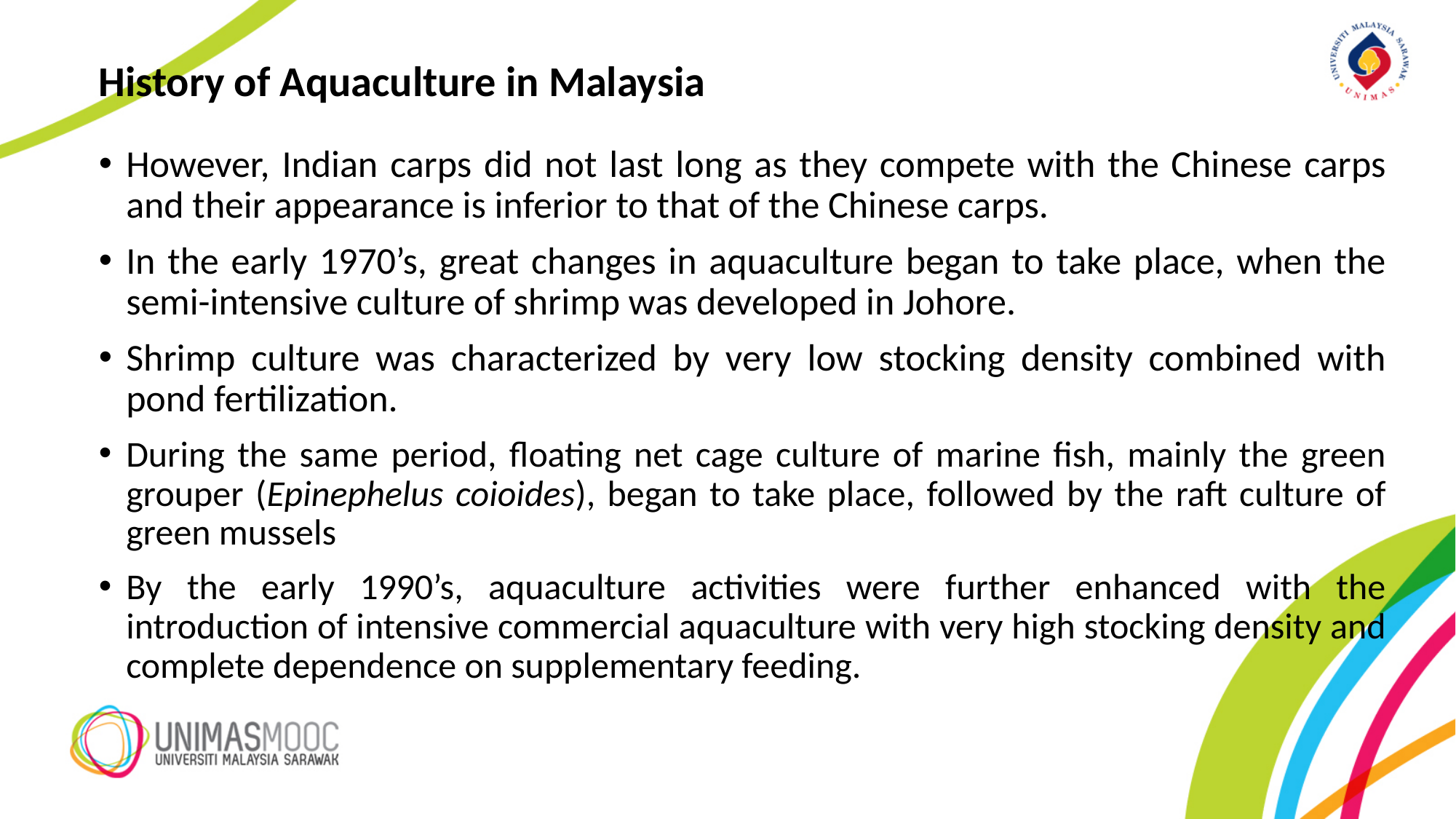

History of Aquaculture in Malaysia
However, Indian carps did not last long as they compete with the Chinese carps and their appearance is inferior to that of the Chinese carps.
In the early 1970’s, great changes in aquaculture began to take place, when the semi-intensive culture of shrimp was developed in Johore.
Shrimp culture was characterized by very low stocking density combined with pond fertilization.
During the same period, floating net cage culture of marine fish, mainly the green grouper (Epinephelus coioides), began to take place, followed by the raft culture of green mussels
By the early 1990’s, aquaculture activities were further enhanced with the introduction of intensive commercial aquaculture with very high stocking density and complete dependence on supplementary feeding.